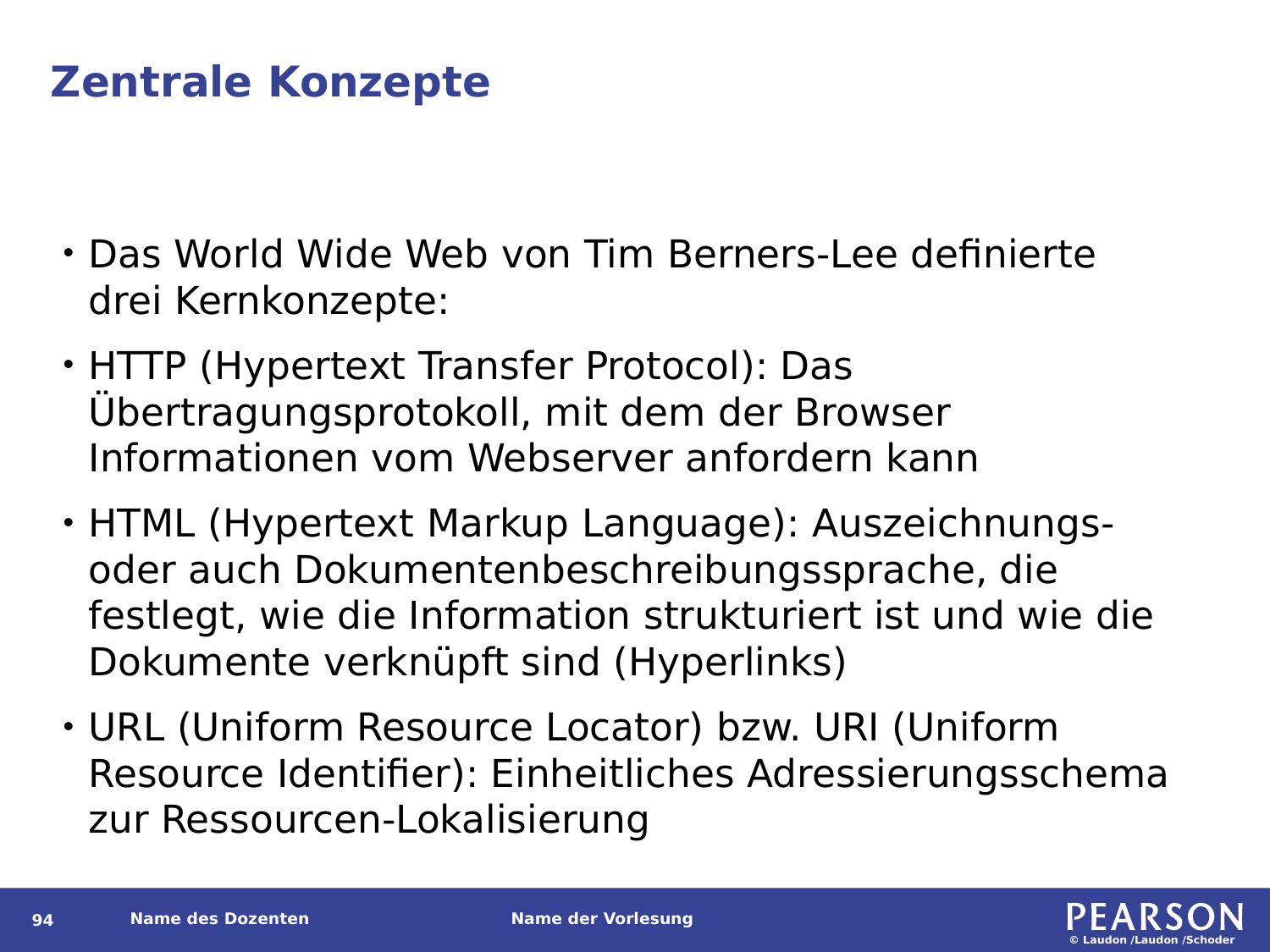

# Zentrale Konzepte

Das World Wide Web von Tim Berners-Lee definierte drei Kernkonzepte:
HTTP (Hypertext Transfer Protocol): Das Übertragungsprotokoll, mit dem der Browser Informationen vom Webserver anfordern kann
HTML (Hypertext Markup Language): Auszeichnungs-oder auch Dokumentenbeschreibungssprache, die festlegt, wie die Information strukturiert ist und wie die Dokumente verknüpft sind (Hyperlinks)
URL (Uniform Resource Locator) bzw. URI (Uniform Resource Identifier): Einheitliches Adressierungsschema zur Ressourcen-Lokalisierung
94